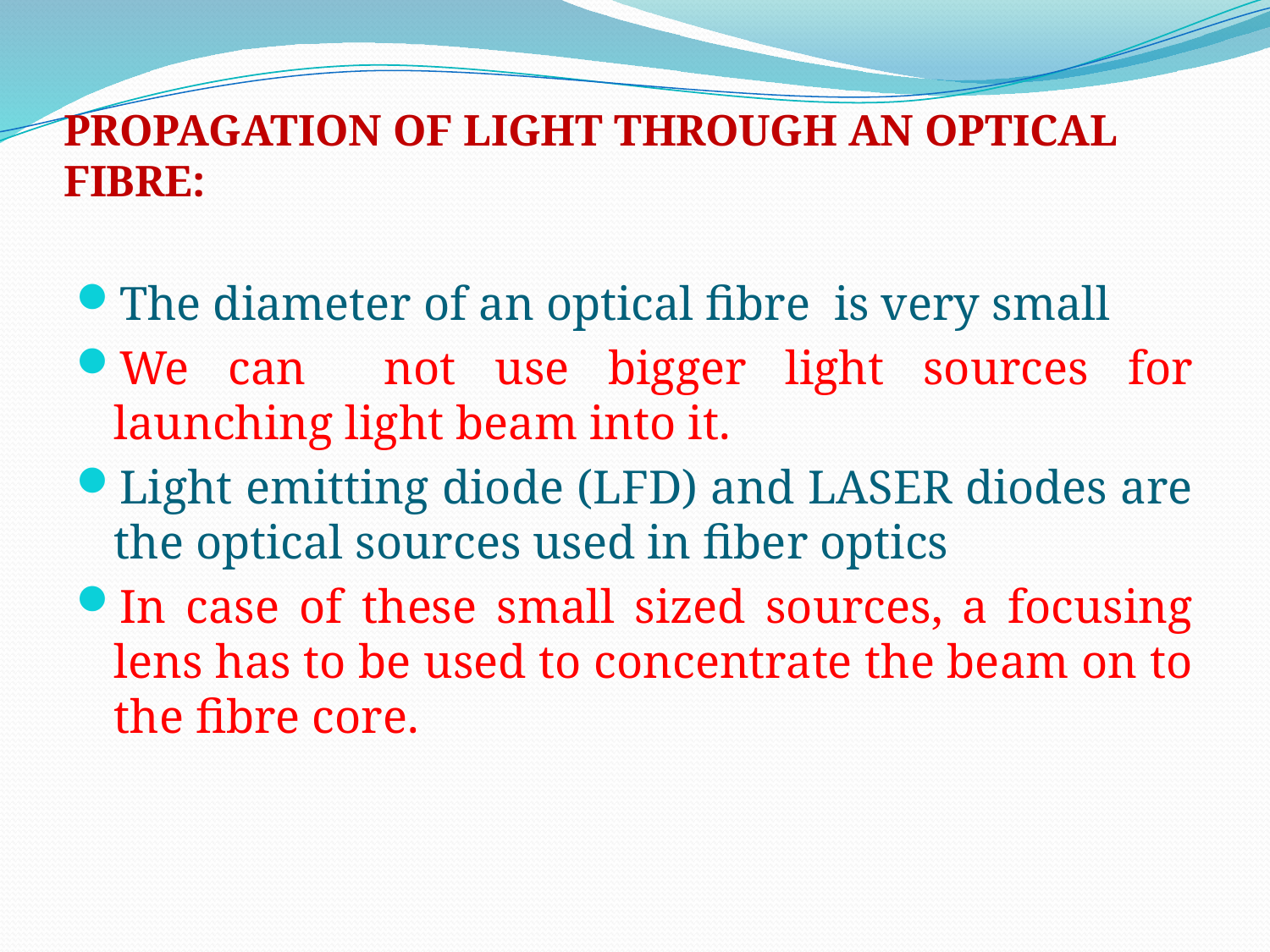

# PROPAGATION OF LIGHT THROUGH AN OPTICAL FIBRE:
The diameter of an optical fibre  is very small
We can  not use bigger light sources for launching light beam into it.
Light emitting diode (LFD) and LASER diodes are the optical sources used in fiber optics
In case of these small sized sources, a focusing lens has to be used to concentrate the beam on to the fibre core.